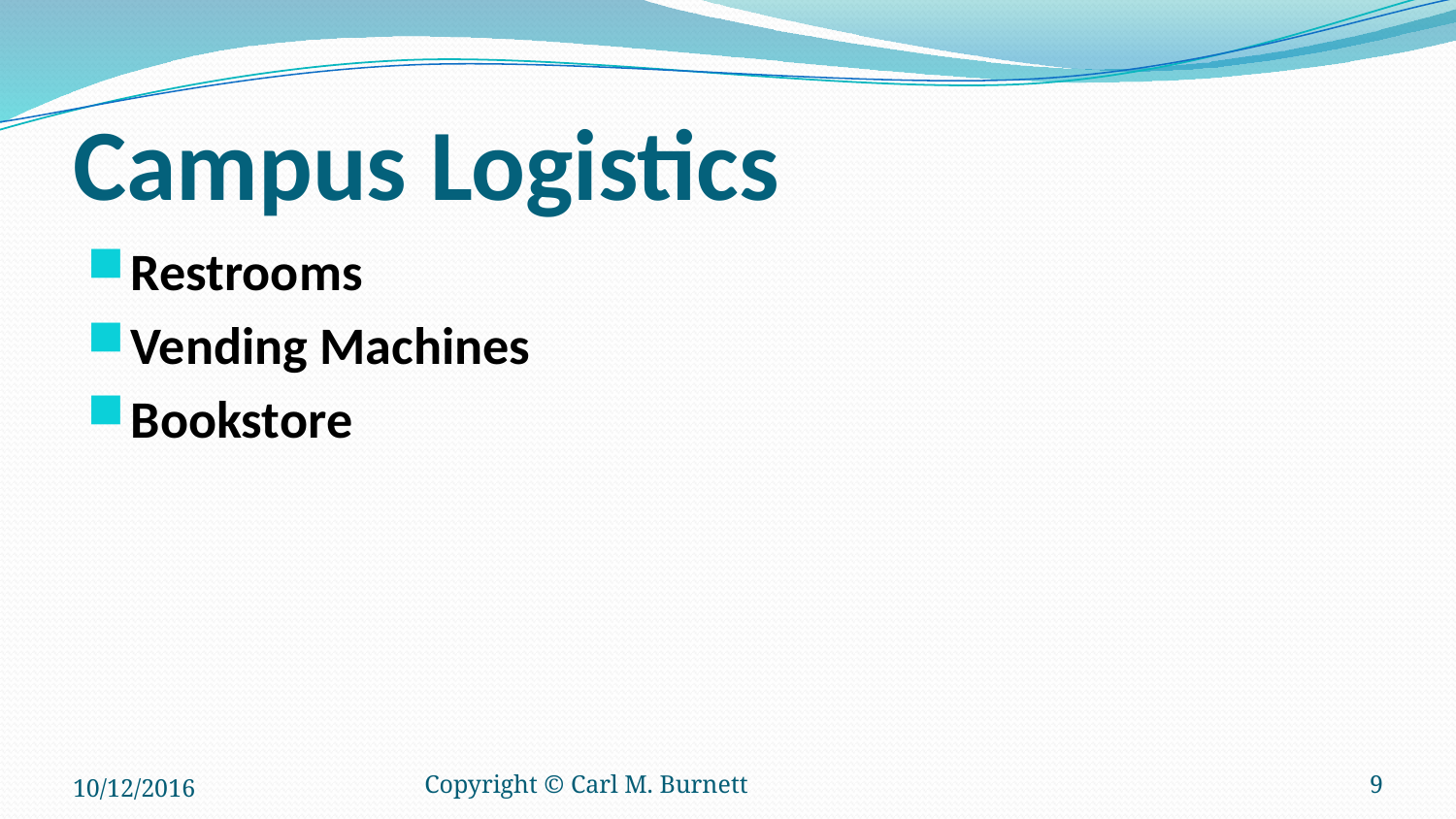

# Campus Logistics
Restrooms
Vending Machines
Bookstore
10/12/2016
Copyright © Carl M. Burnett
9